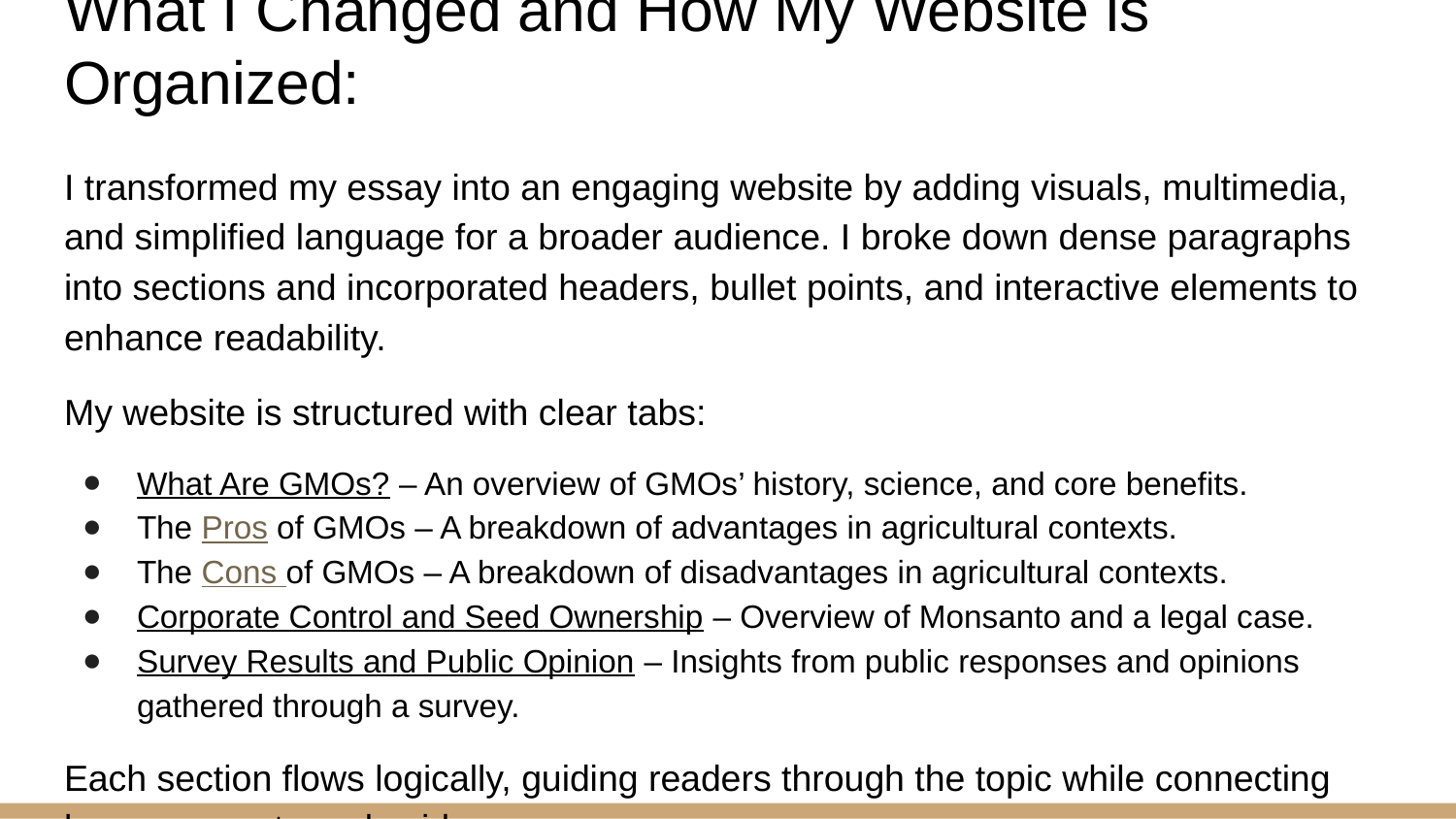

# What I Changed and How My Website is Organized:
I transformed my essay into an engaging website by adding visuals, multimedia, and simplified language for a broader audience. I broke down dense paragraphs into sections and incorporated headers, bullet points, and interactive elements to enhance readability.
My website is structured with clear tabs:
What Are GMOs? – An overview of GMOs’ history, science, and core benefits.
The Pros of GMOs – A breakdown of advantages in agricultural contexts.
The Cons of GMOs – A breakdown of disadvantages in agricultural contexts.
Corporate Control and Seed Ownership – Overview of Monsanto and a legal case.
Survey Results and Public Opinion – Insights from public responses and opinions gathered through a survey.
Each section flows logically, guiding readers through the topic while connecting key arguments and evidence.